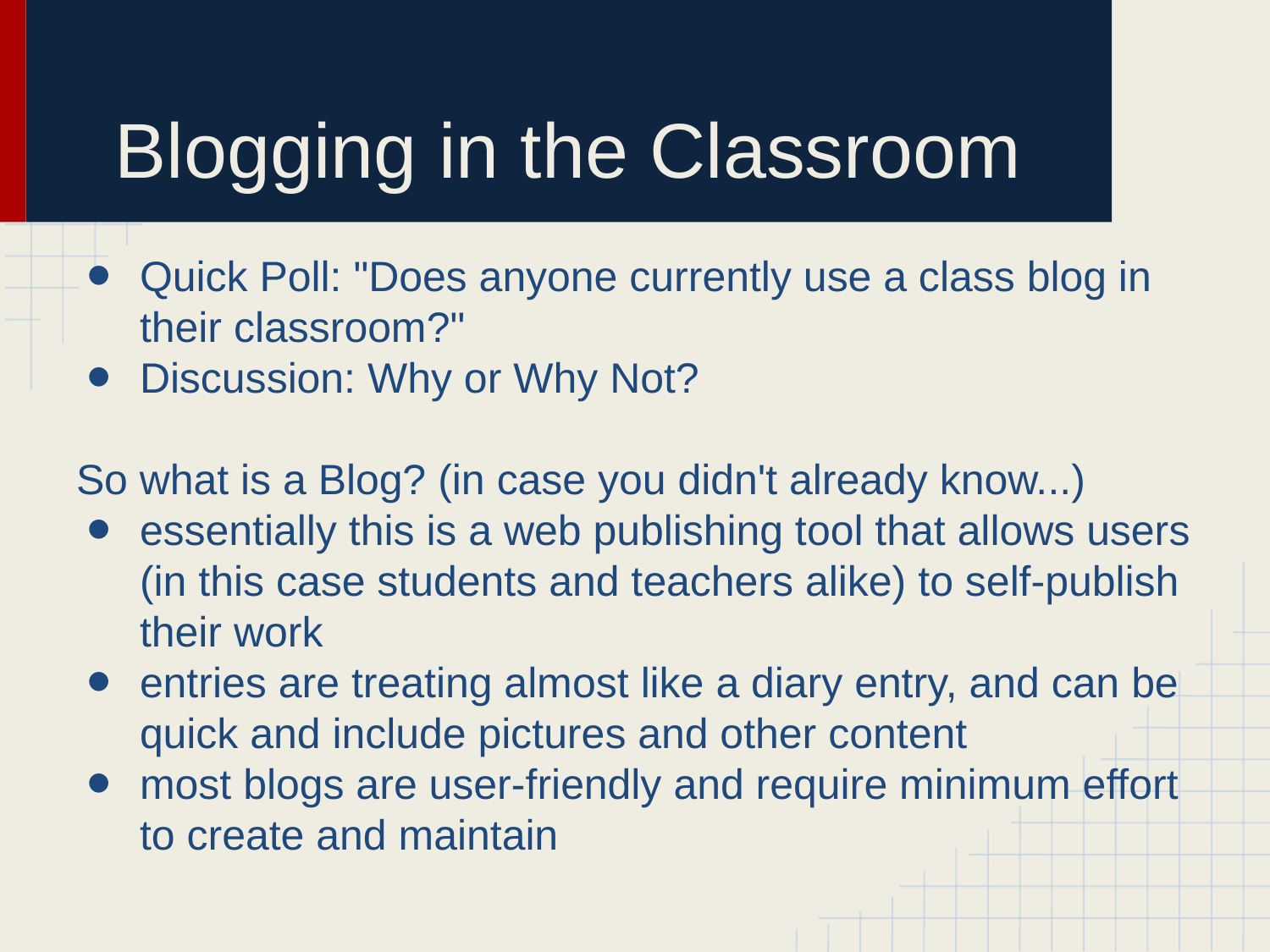

# Blogging in the Classroom
Quick Poll: "Does anyone currently use a class blog in their classroom?"
Discussion: Why or Why Not?

So what is a Blog? (in case you didn't already know...)
essentially this is a web publishing tool that allows users (in this case students and teachers alike) to self-publish their work
entries are treating almost like a diary entry, and can be quick and include pictures and other content
most blogs are user-friendly and require minimum effort to create and maintain